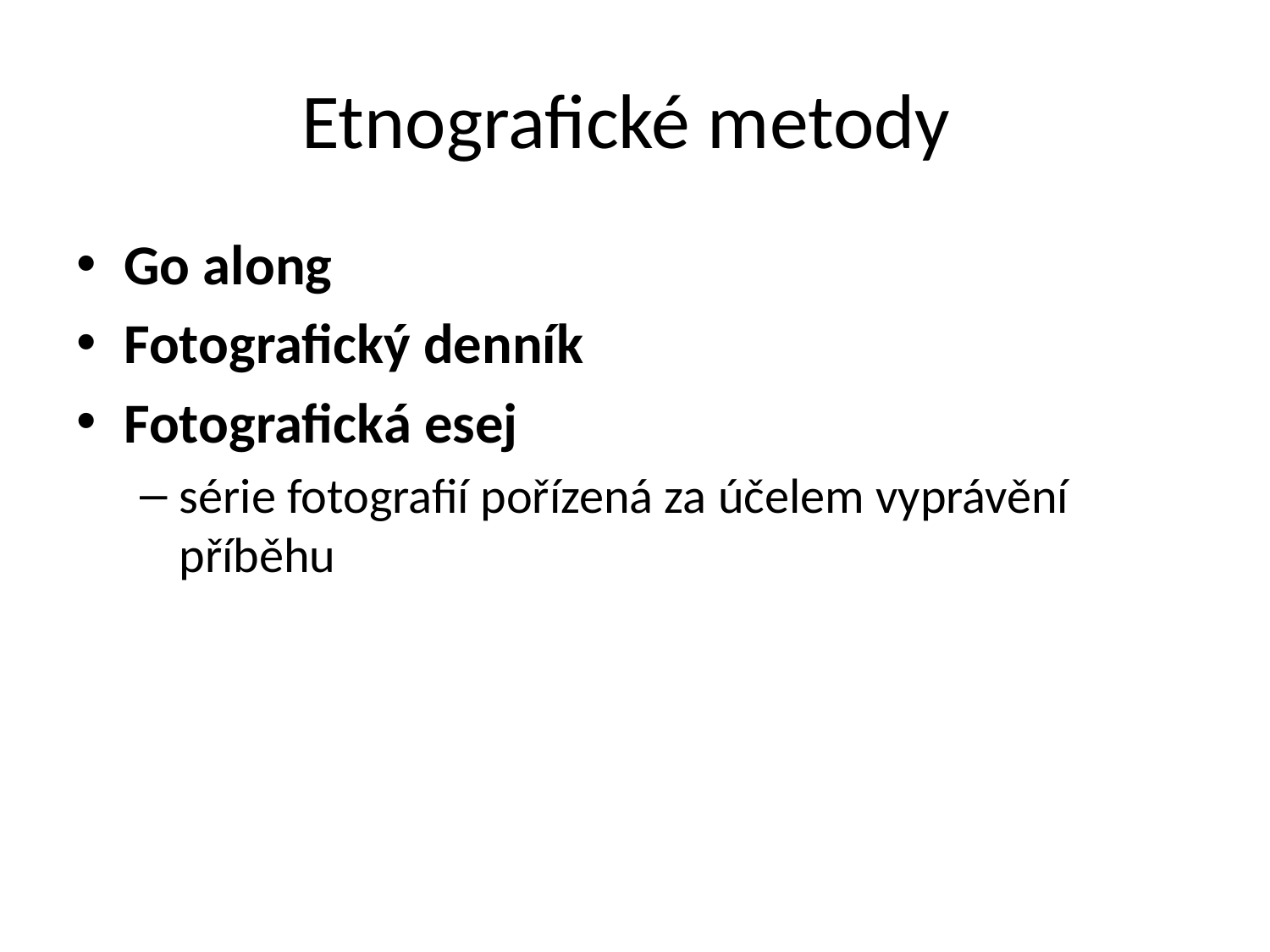

# Etnografické metody
Go along
Fotografický denník
Fotografická esej
série fotografií pořízená za účelem vyprávění příběhu